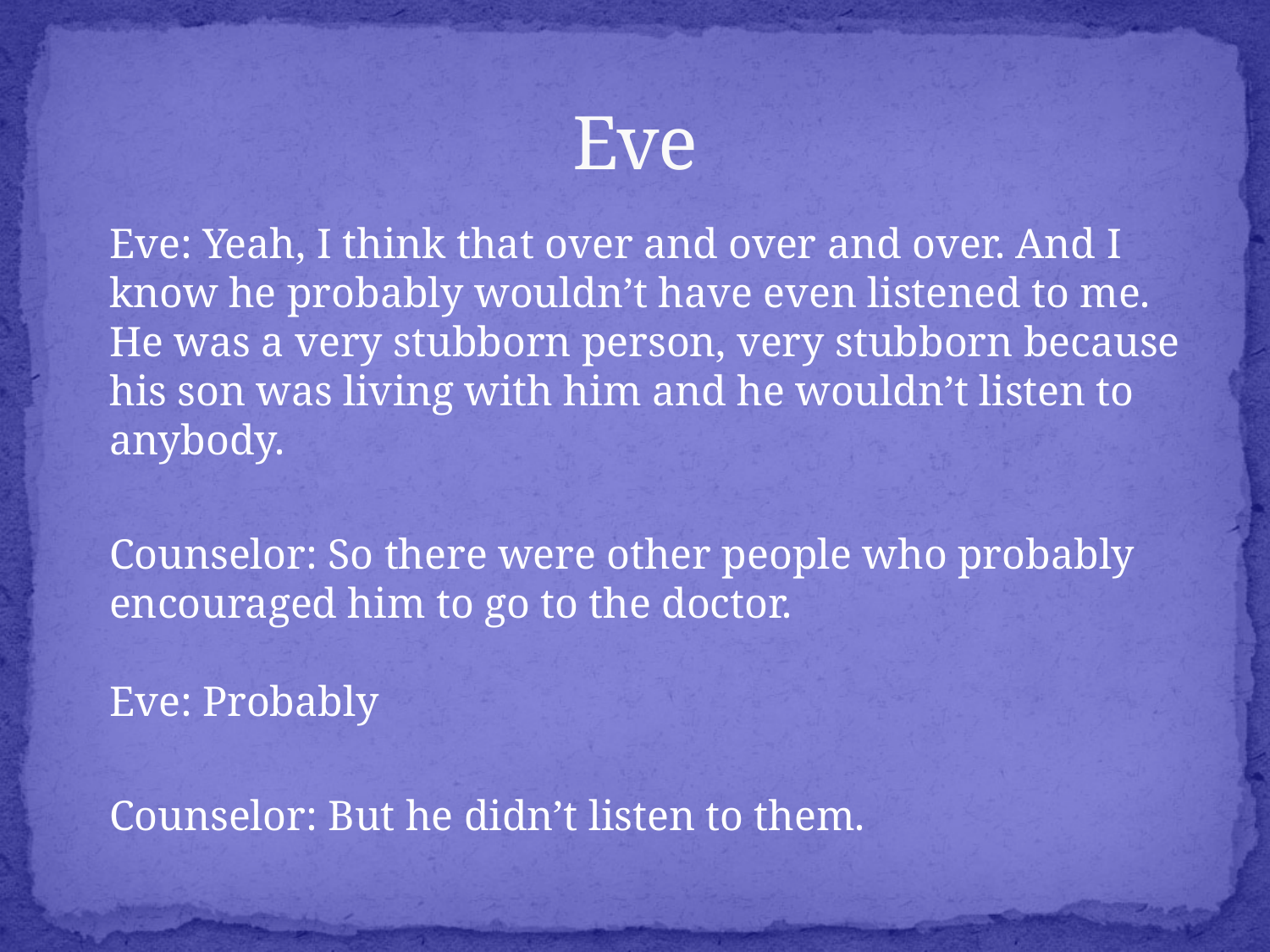

# Eve
	Eve: Yeah, I think that over and over and over. And I know he probably wouldn’t have even listened to me. He was a very stubborn person, very stubborn because his son was living with him and he wouldn’t listen to anybody.

	Counselor: So there were other people who probably encouraged him to go to the doctor.
Eve: Probably

	Counselor: But he didn’t listen to them.